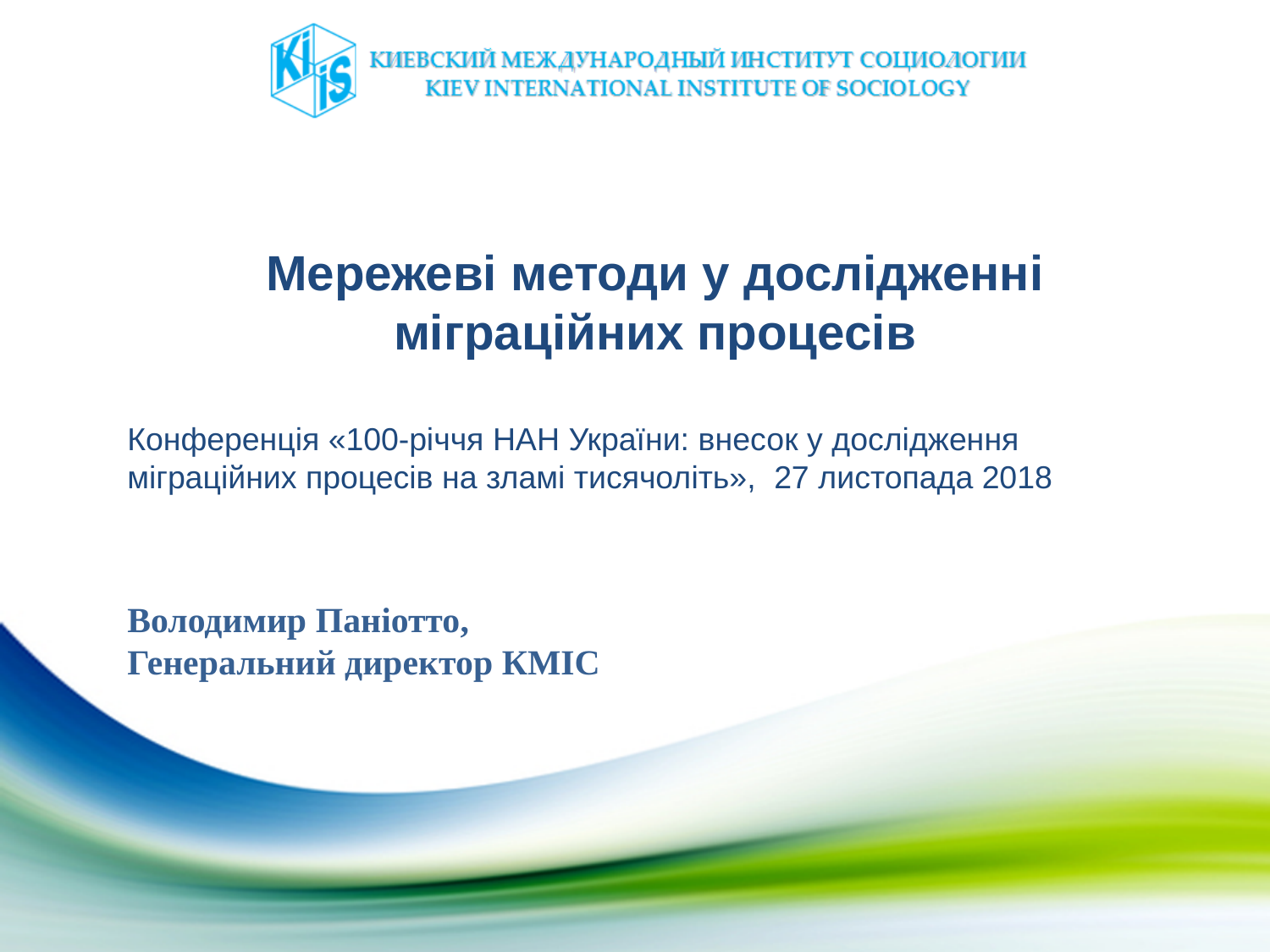

Мережеві методи у дослідженні міграційних процесів
Конференція «100-річчя НАН України: внесок у дослідження міграційних процесів на зламі тисячоліть»,  27 листопада 2018

Володимир Паніотто,
Генеральний директор КМІС